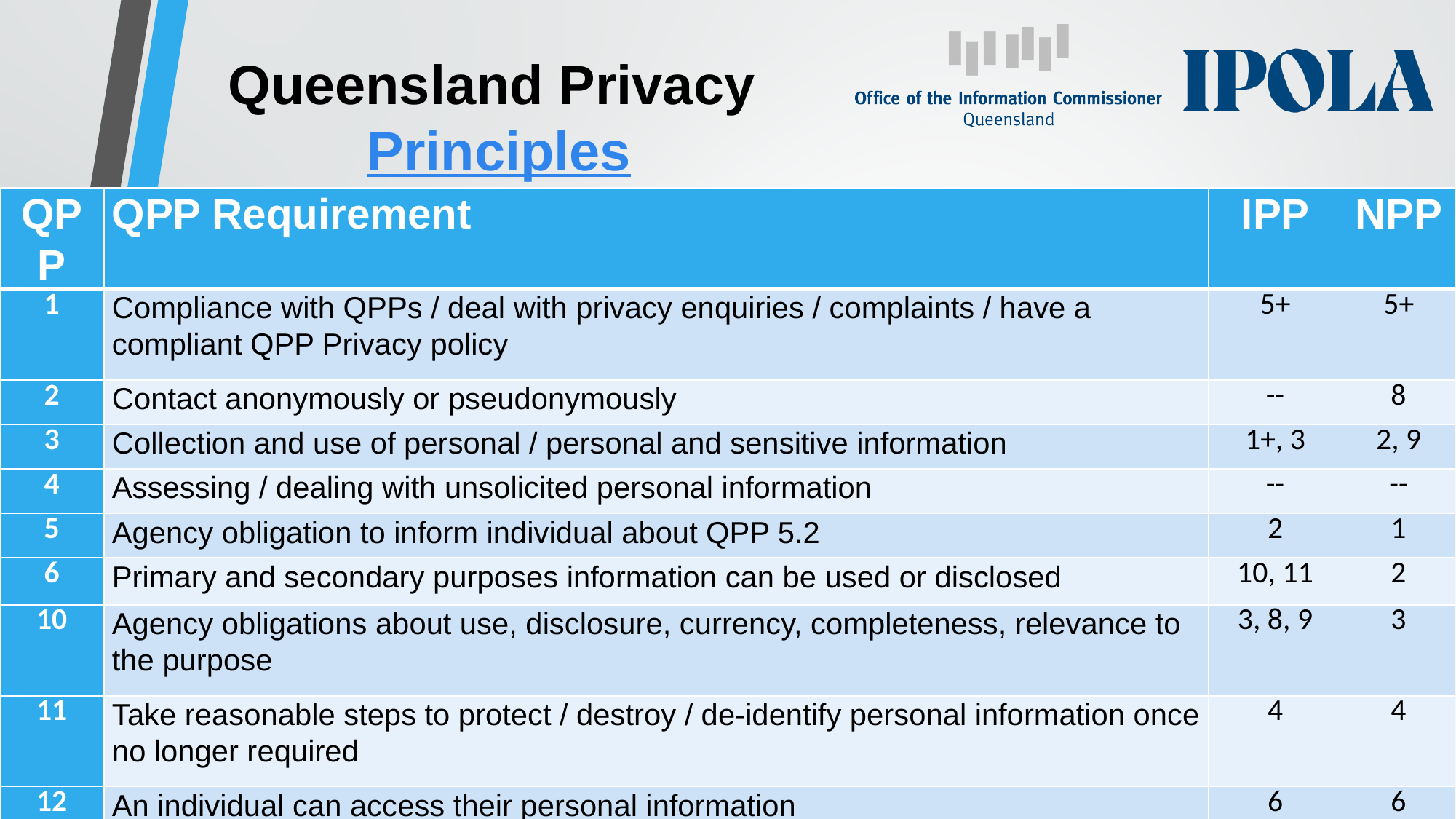

# Queensland Privacy Principles
| QPP | QPP Requirement | IPP | NPP |
| --- | --- | --- | --- |
| 1 | Compliance with QPPs / deal with privacy enquiries / complaints / have a compliant QPP Privacy policy | 5+ | 5+ |
| 2 | Contact anonymously or pseudonymously | -- | 8 |
| 3 | Collection and use of personal / personal and sensitive information | 1+, 3 | 2, 9 |
| 4 | Assessing / dealing with unsolicited personal information | -- | -- |
| 5 | Agency obligation to inform individual about QPP 5.2 | 2 | 1 |
| 6 | Primary and secondary purposes information can be used or disclosed | 10, 11 | 2 |
| 10 | Agency obligations about use, disclosure, currency, completeness, relevance to the purpose | 3, 8, 9 | 3 |
| 11 | Take reasonable steps to protect / destroy / de-identify personal information once no longer required | 4 | 4 |
| 12 | An individual can access their personal information | 6 | 6 |
| 13 | An individual can correct their personal information | 7 | 7 |